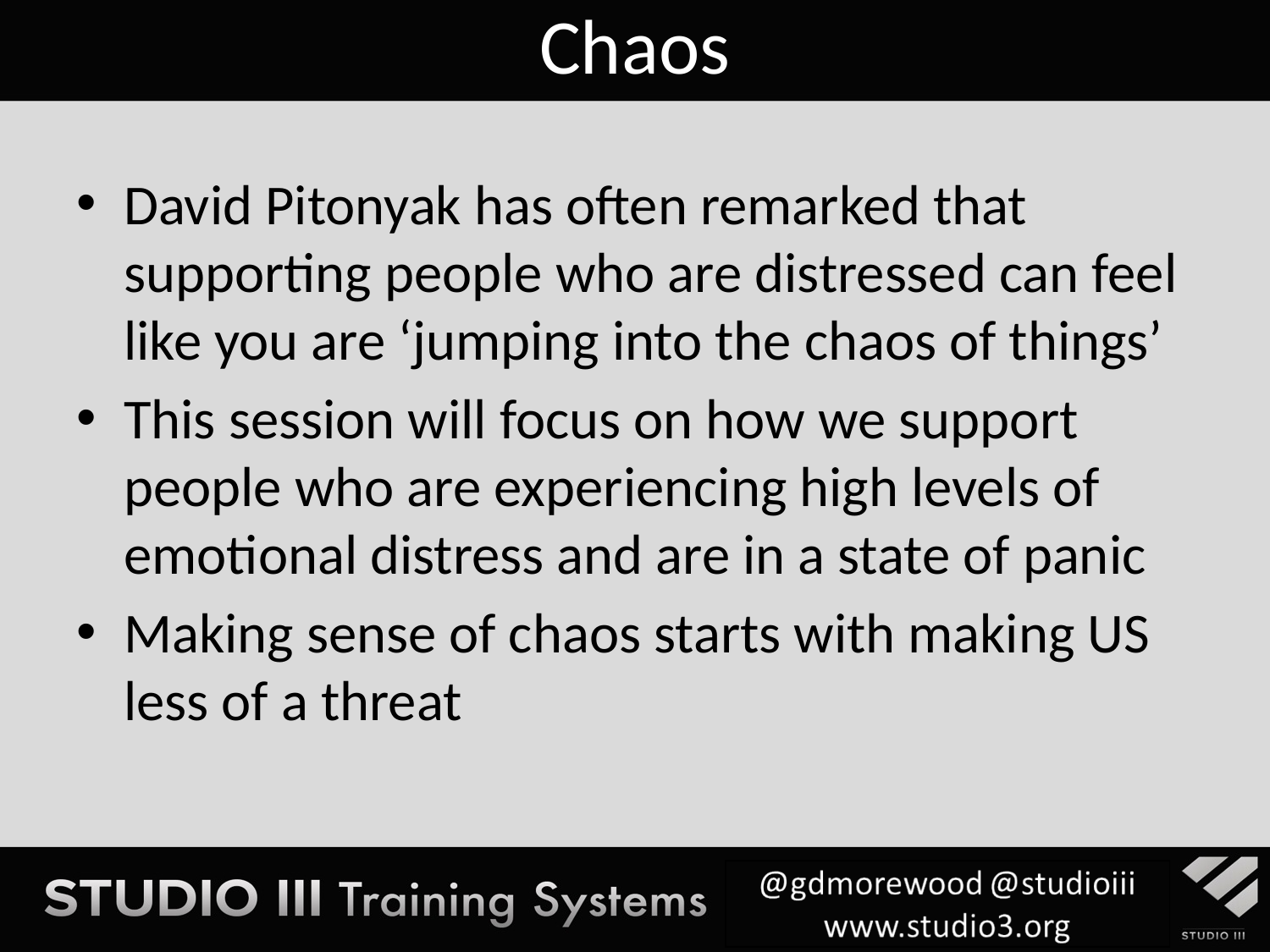

# Chaos
David Pitonyak has often remarked that supporting people who are distressed can feel like you are ‘jumping into the chaos of things’
This session will focus on how we support people who are experiencing high levels of emotional distress and are in a state of panic
Making sense of chaos starts with making US less of a threat